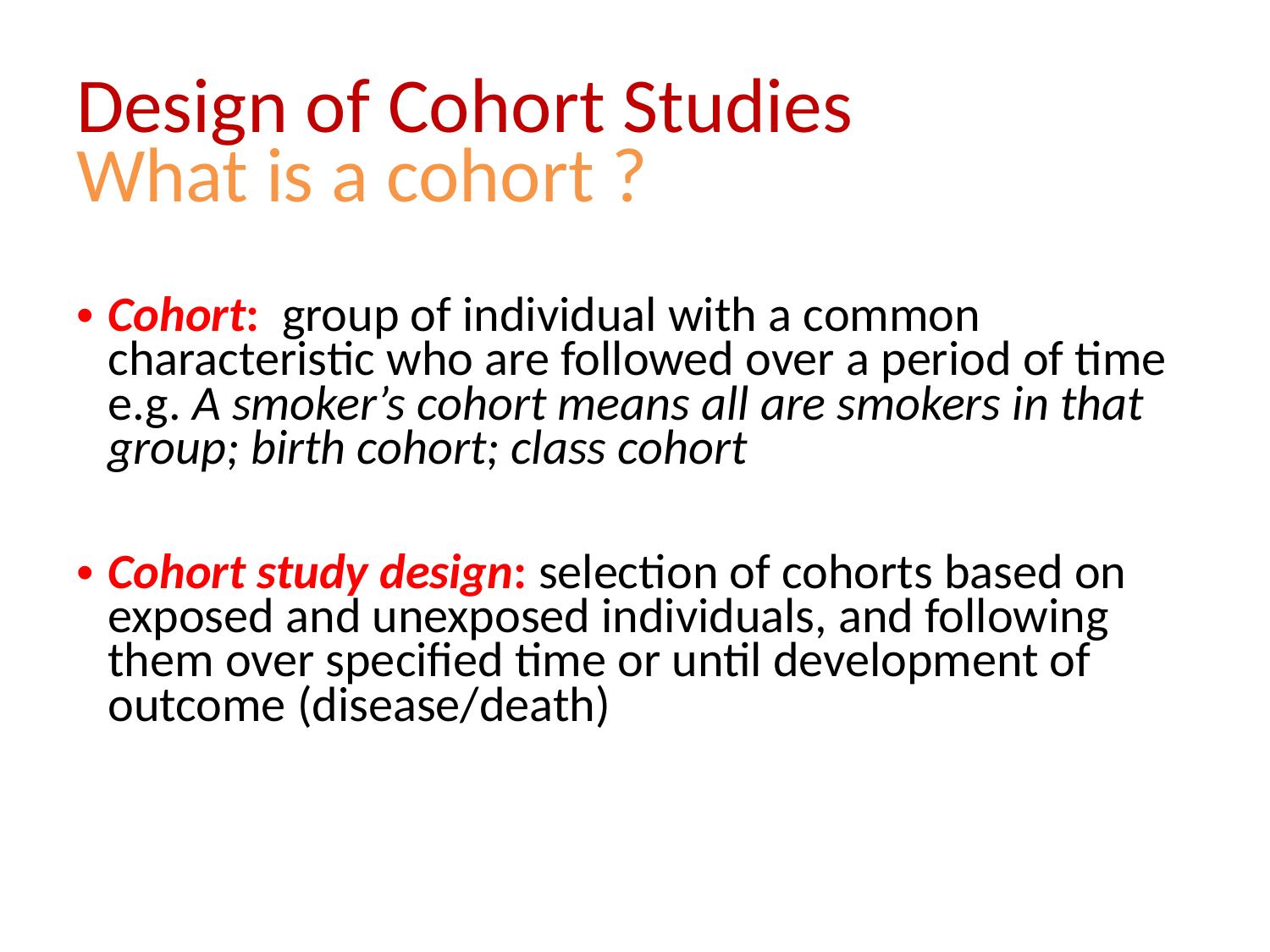

# Design of Cohort Studies What is a cohort ?

Cohort:  group of individual with a common characteristic who are followed over a period of time e.g. A smoker’s cohort means all are smokers in that group; birth cohort; class cohort

Cohort study design: selection of cohorts based on exposed and unexposed individuals, and following them over specified time or until development of outcome (disease/death)